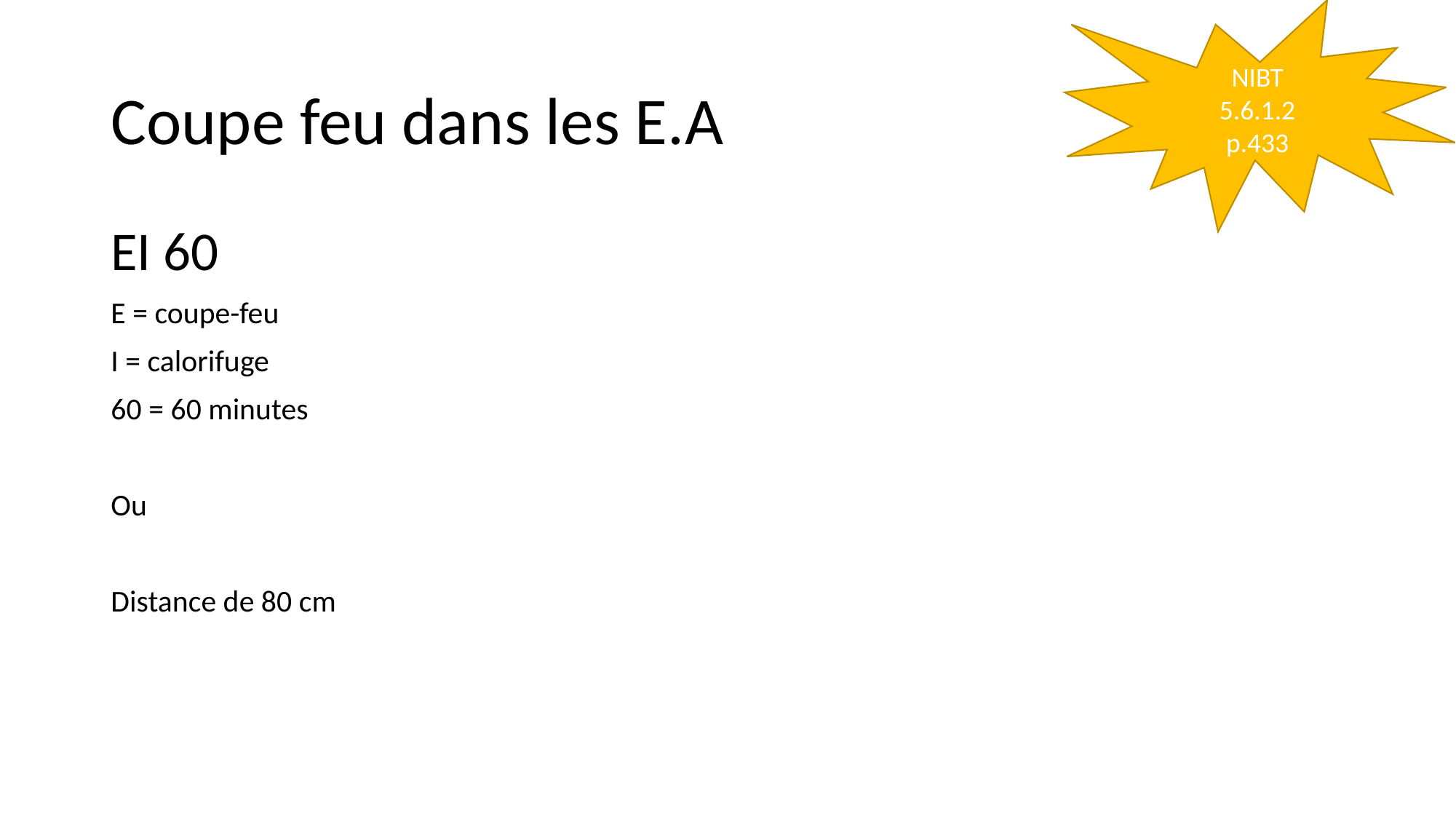

NIBT
5.6.1.2
p.433
# Coupe feu dans les E.A
EI 60
E = coupe-feu
I = calorifuge
60 = 60 minutes

Ou

Distance de 80 cm